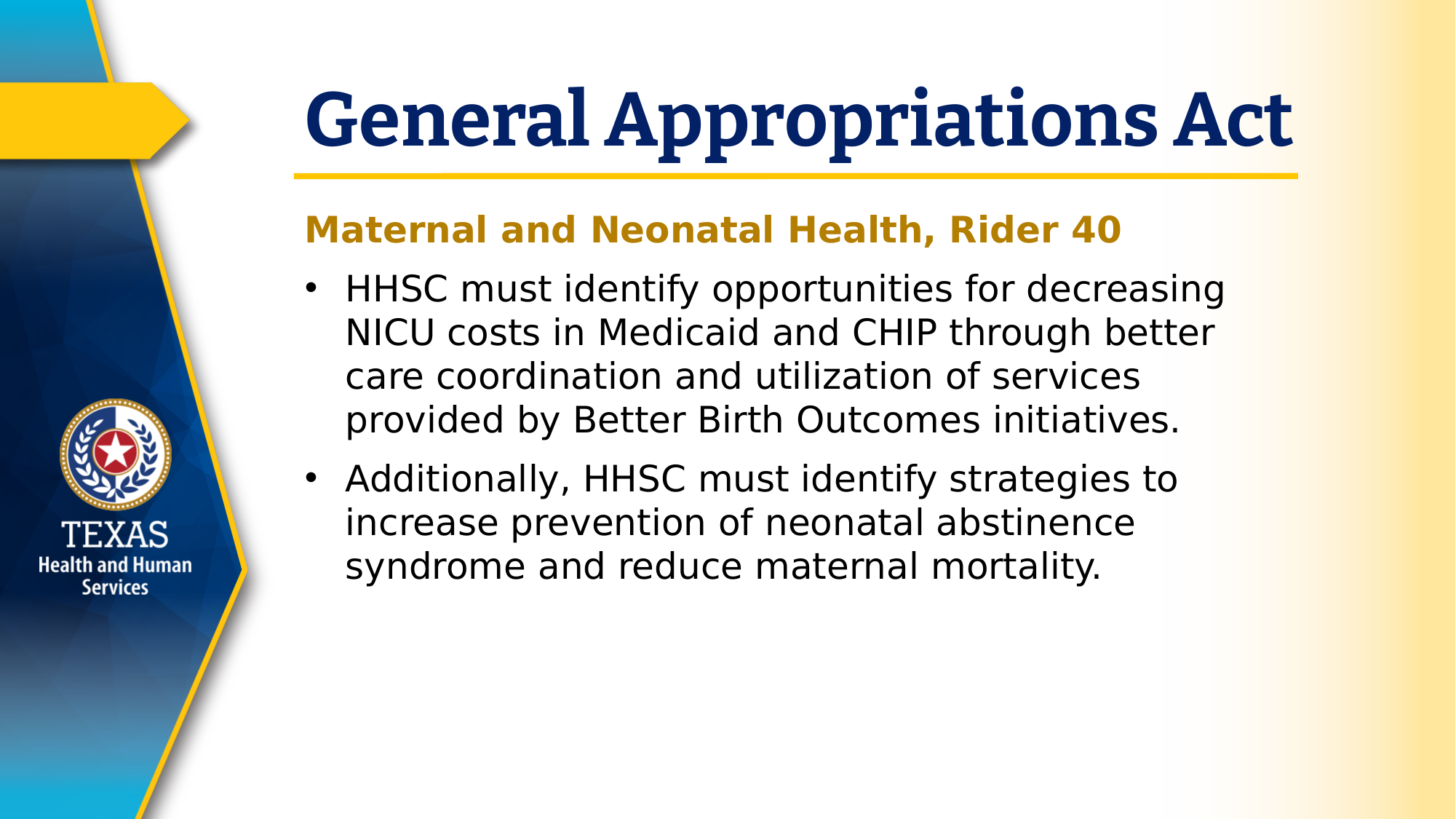

# General Appropriations Act
Maternal and Neonatal Health, Rider 40
HHSC must identify opportunities for decreasing NICU costs in Medicaid and CHIP through better care coordination and utilization of services provided by Better Birth Outcomes initiatives.
Additionally, HHSC must identify strategies to increase prevention of neonatal abstinence syndrome and reduce maternal mortality.